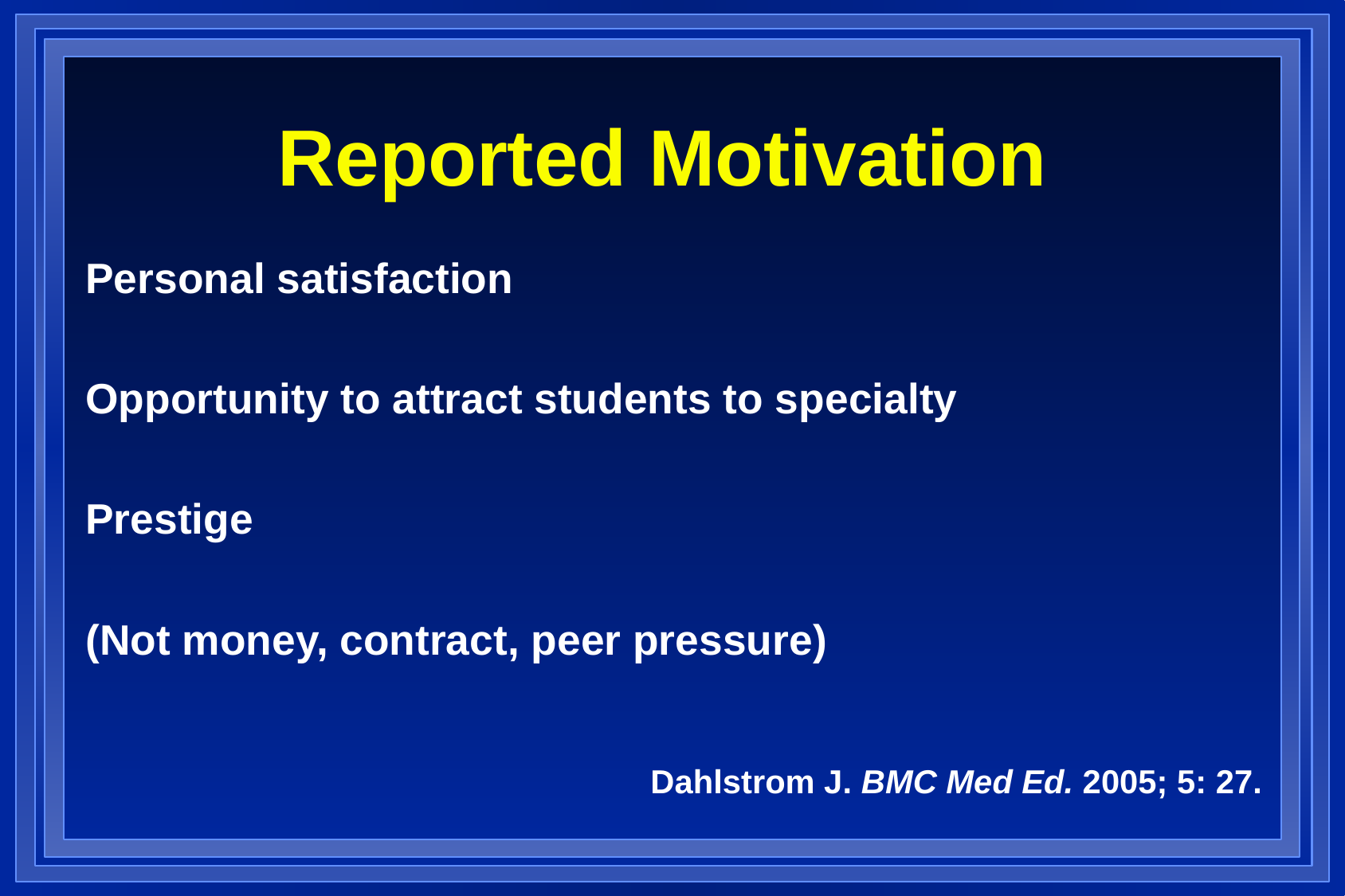

Reported Motivation
Personal satisfaction

Opportunity to attract students to specialty

Prestige

(Not money, contract, peer pressure)
Dahlstrom J. BMC Med Ed. 2005; 5: 27.